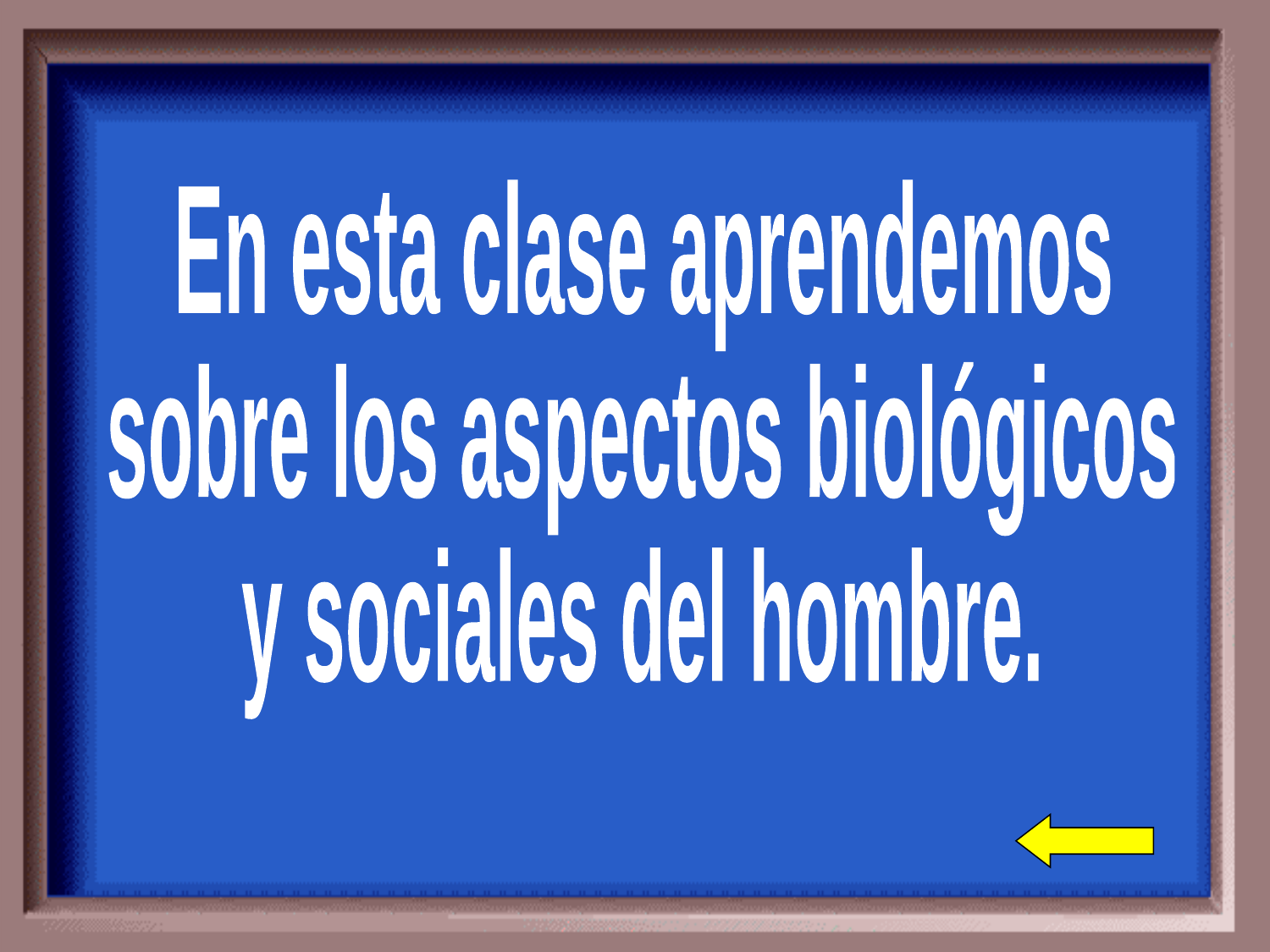

En esta clase aprendemos
sobre los aspectos biológicos
y sociales del hombre.